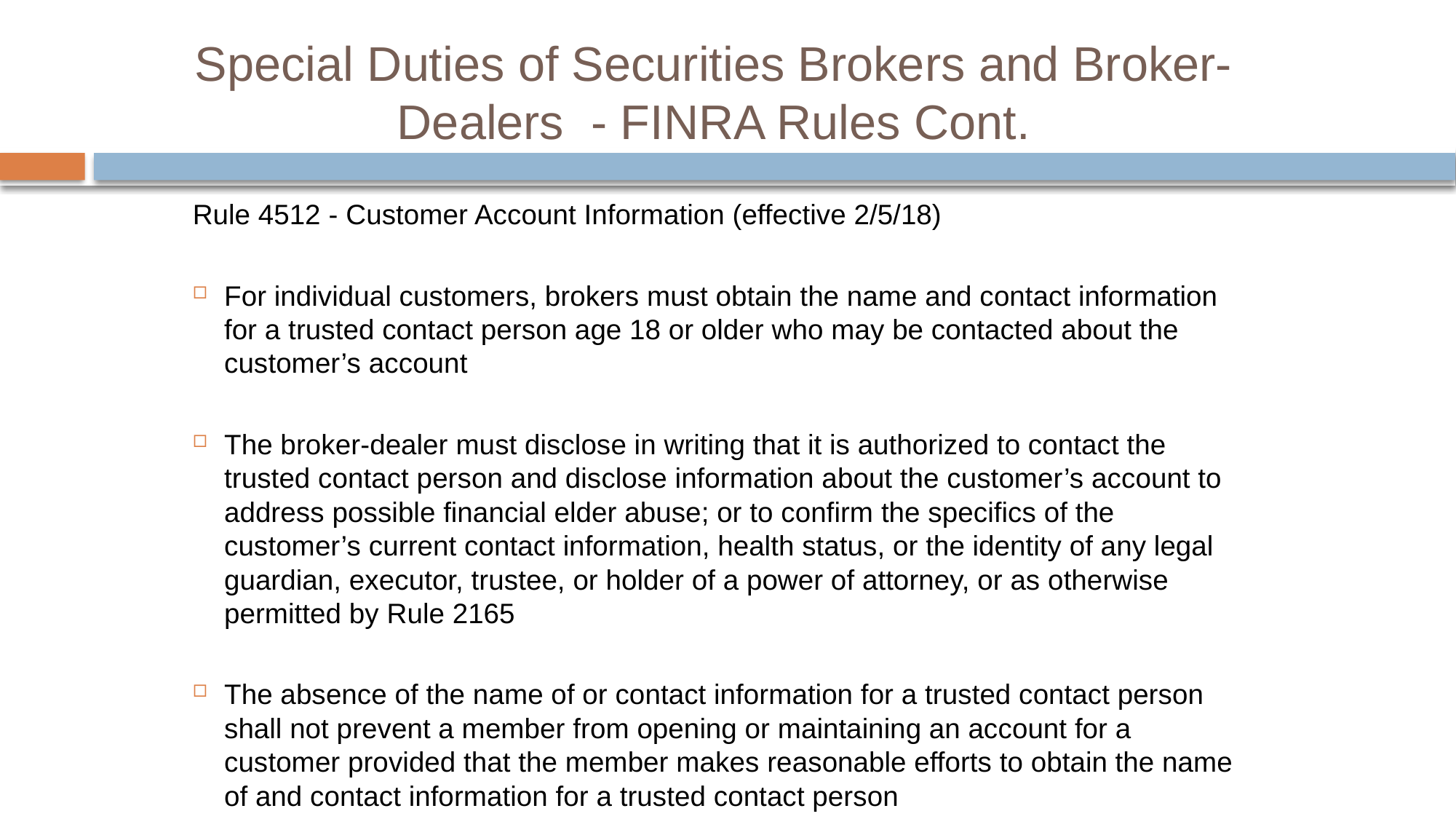

# Special Duties of Securities Brokers and Broker-Dealers  - FINRA Rules Cont.
Rule 4512 - Customer Account Information (effective 2/5/18)

For individual customers, brokers must obtain the name and contact information for a trusted contact person age 18 or older who may be contacted about the customer’s account

The broker-dealer must disclose in writing that it is authorized to contact the trusted contact person and disclose information about the customer’s account to address possible financial elder abuse; or to confirm the specifics of the customer’s current contact information, health status, or the identity of any legal guardian, executor, trustee, or holder of a power of attorney, or as otherwise permitted by Rule 2165

The absence of the name of or contact information for a trusted contact person shall not prevent a member from opening or maintaining an account for a customer provided that the member makes reasonable efforts to obtain the name of and contact information for a trusted contact person